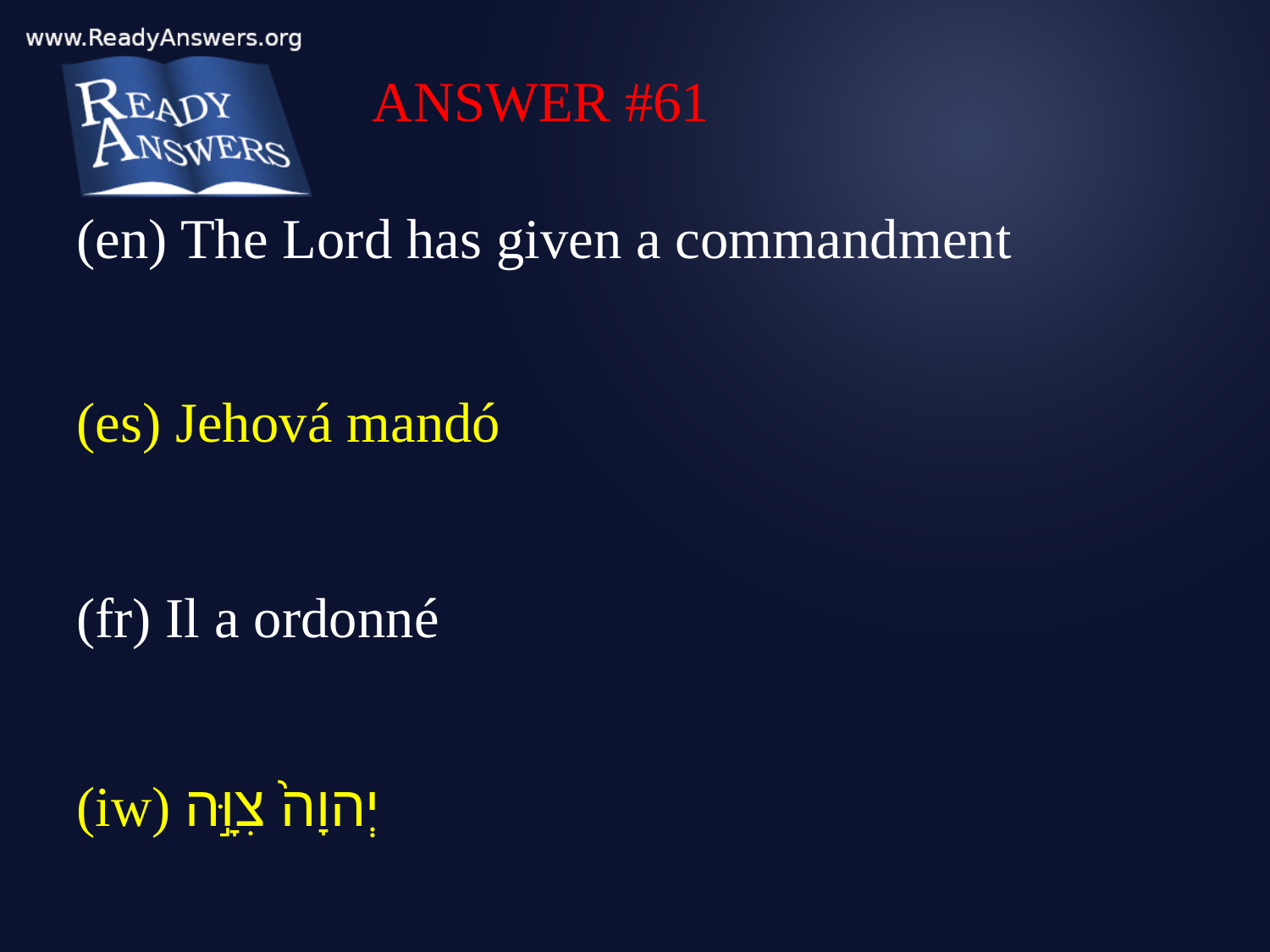

ANSWER #61
(en) The Lord has given a commandment
(es) Jehová mandó
(fr) Il a ordonné
(iw) יְהוָה֙ צִוָּ֣ה